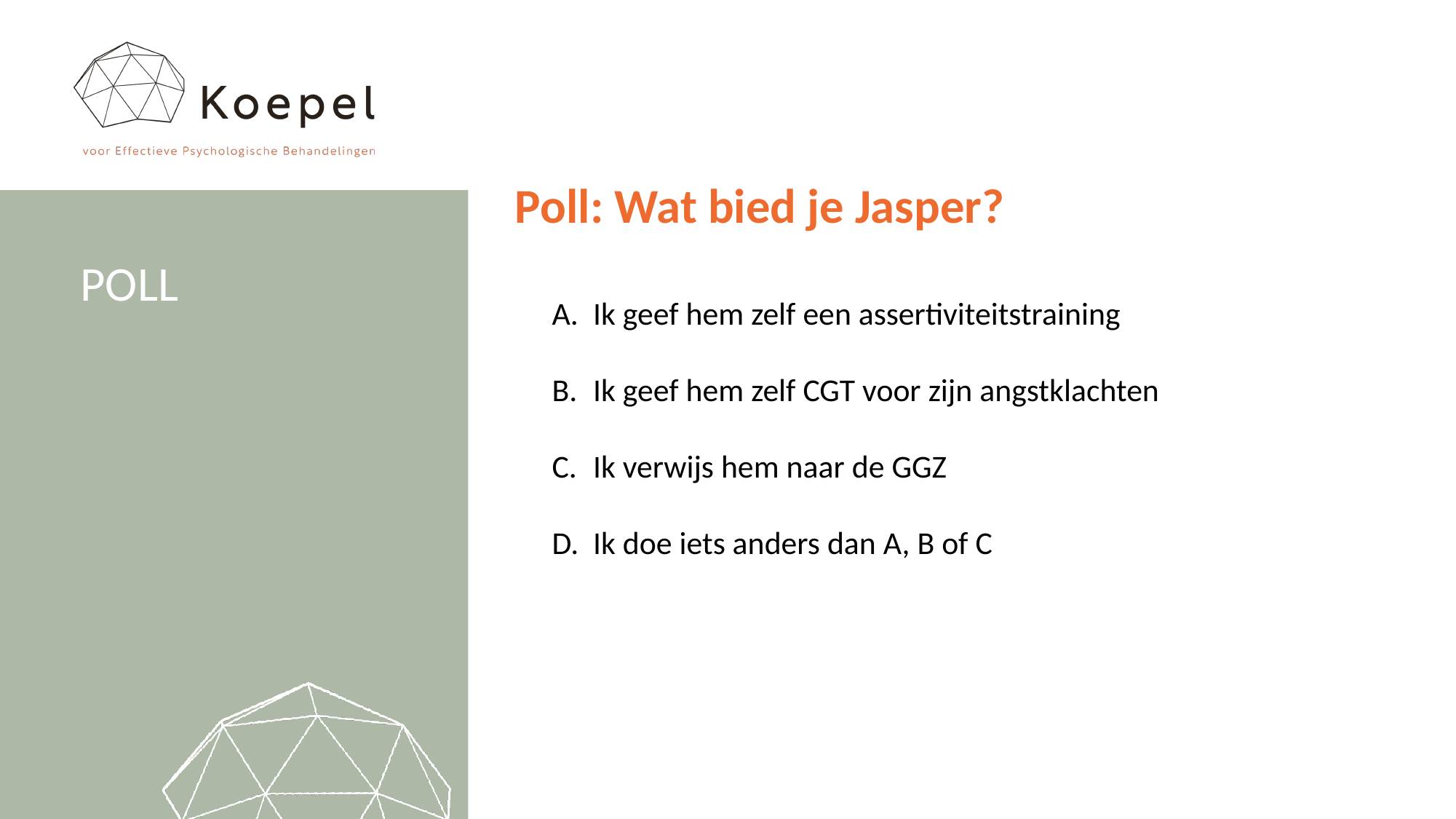

# Poll: Wat bied je Jasper?
POLL

Ik geef hem zelf een assertiviteitstraining
Ik geef hem zelf CGT voor zijn angstklachten
Ik verwijs hem naar de GGZ
Ik doe iets anders dan A, B of C